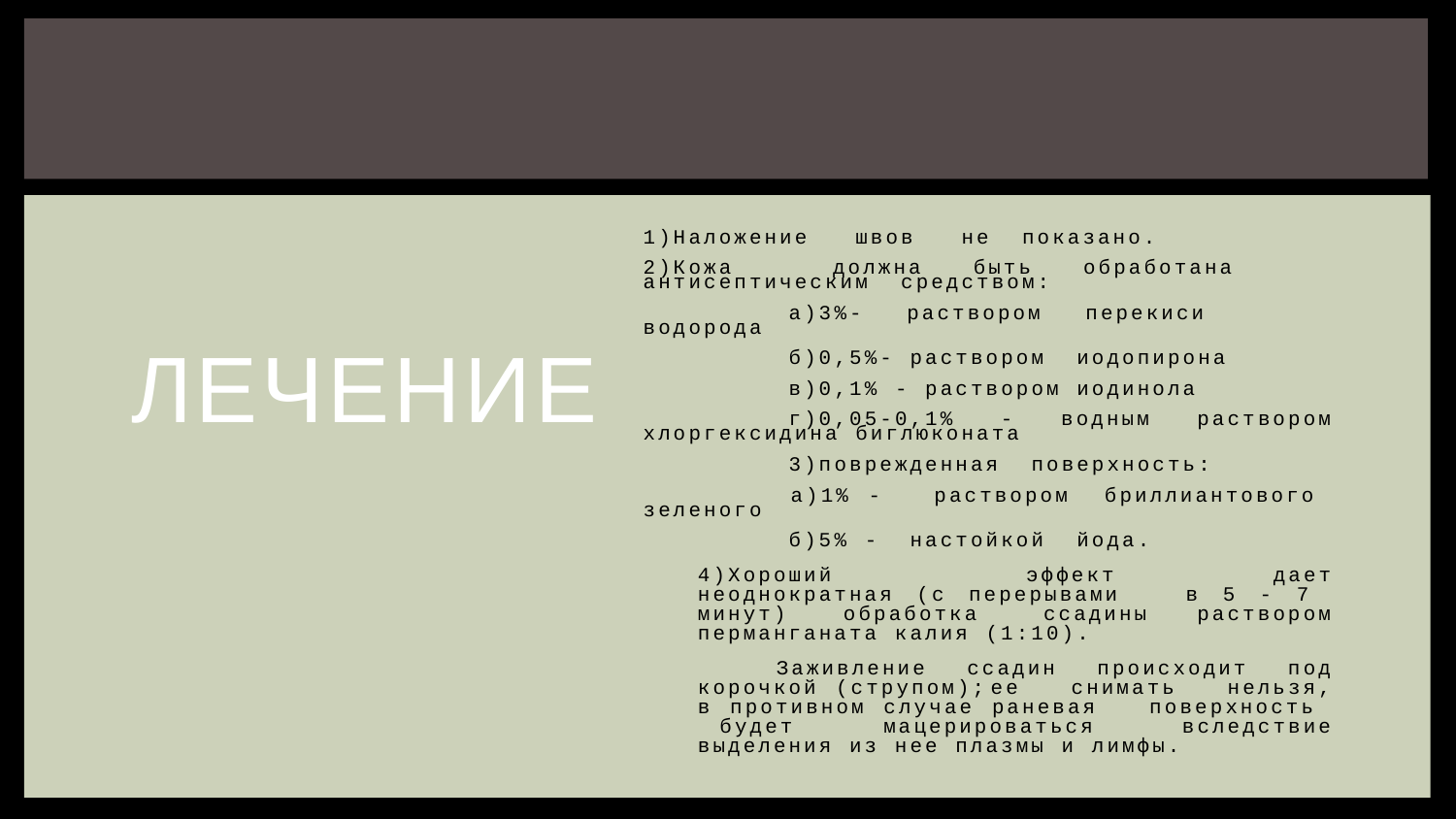

1)Наложение   швов   не  показано.
2)Кожа  должна быть обработана   антисептическим  средством:
	а)3%- раствором перекиси    водорода
	б)0,5%- раствором  иодопирона
	в)0,1% - раствором иодинола
	г)0,05-0,1% - водным раствором хлоргексидина биглюконата
	3)поврежденная  поверхность:
 	а)1% -   раствором  бриллиантового  зеленого
	б)5% -  настойкой  йода.
4)Хороший 	эффект   дает неоднократная (с перерывами   в 5 - 7  минут)	обработка    ссадины   раствором перманганата калия (1:10).
  Заживление ссадин происходит под корочкой (струпом);	ее   снимать   нельзя, в противном случае раневая   поверхность   будет    мацерироваться  	вследствие выделения из нее плазмы и лимфы.

# Лечение